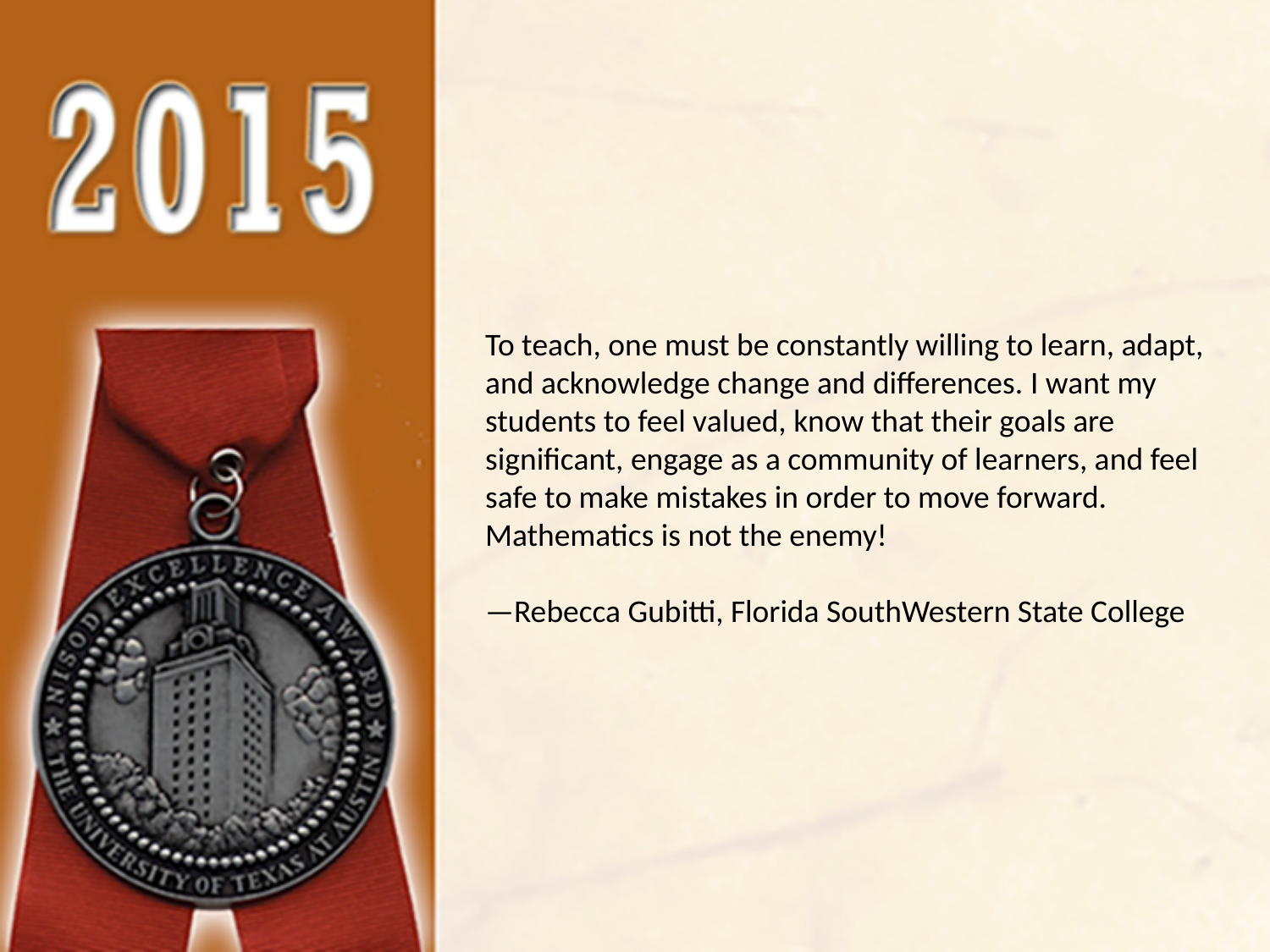

To teach, one must be constantly willing to learn, adapt, and acknowledge change and differences. I want my students to feel valued, know that their goals are significant, engage as a community of learners, and feel safe to make mistakes in order to move forward. Mathematics is not the enemy!

—Rebecca Gubitti, Florida SouthWestern State College